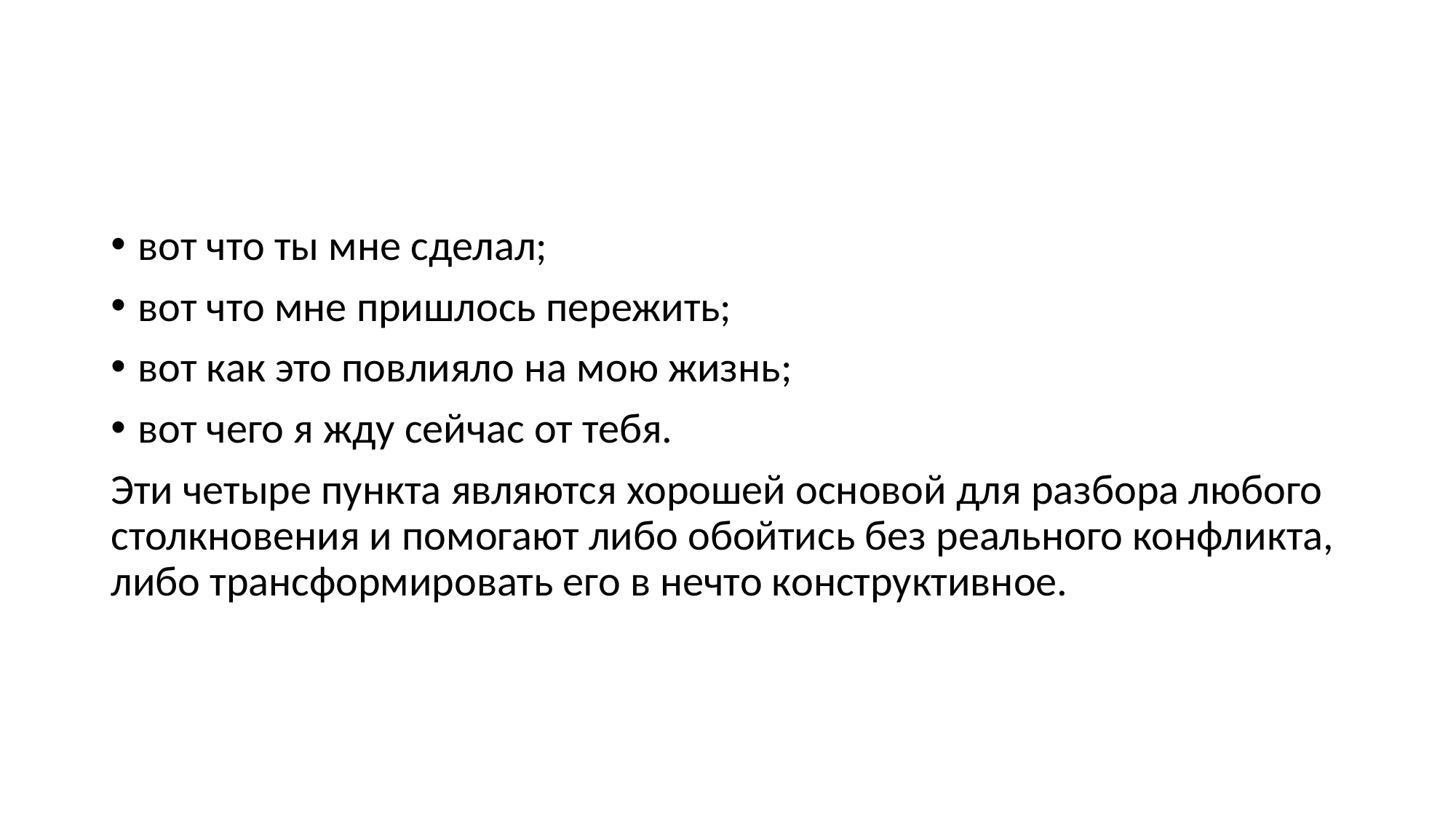

#
вот что ты мне сделал;
вот что мне пришлось пережить;
вот как это повлияло на мою жизнь;
вот чего я жду сейчас от тебя.
Эти четыре пункта являются хорошей основой для разбора любого столкновения и помогают либо обойтись без реального конфликта, либо трансформировать его в нечто конструктивное.